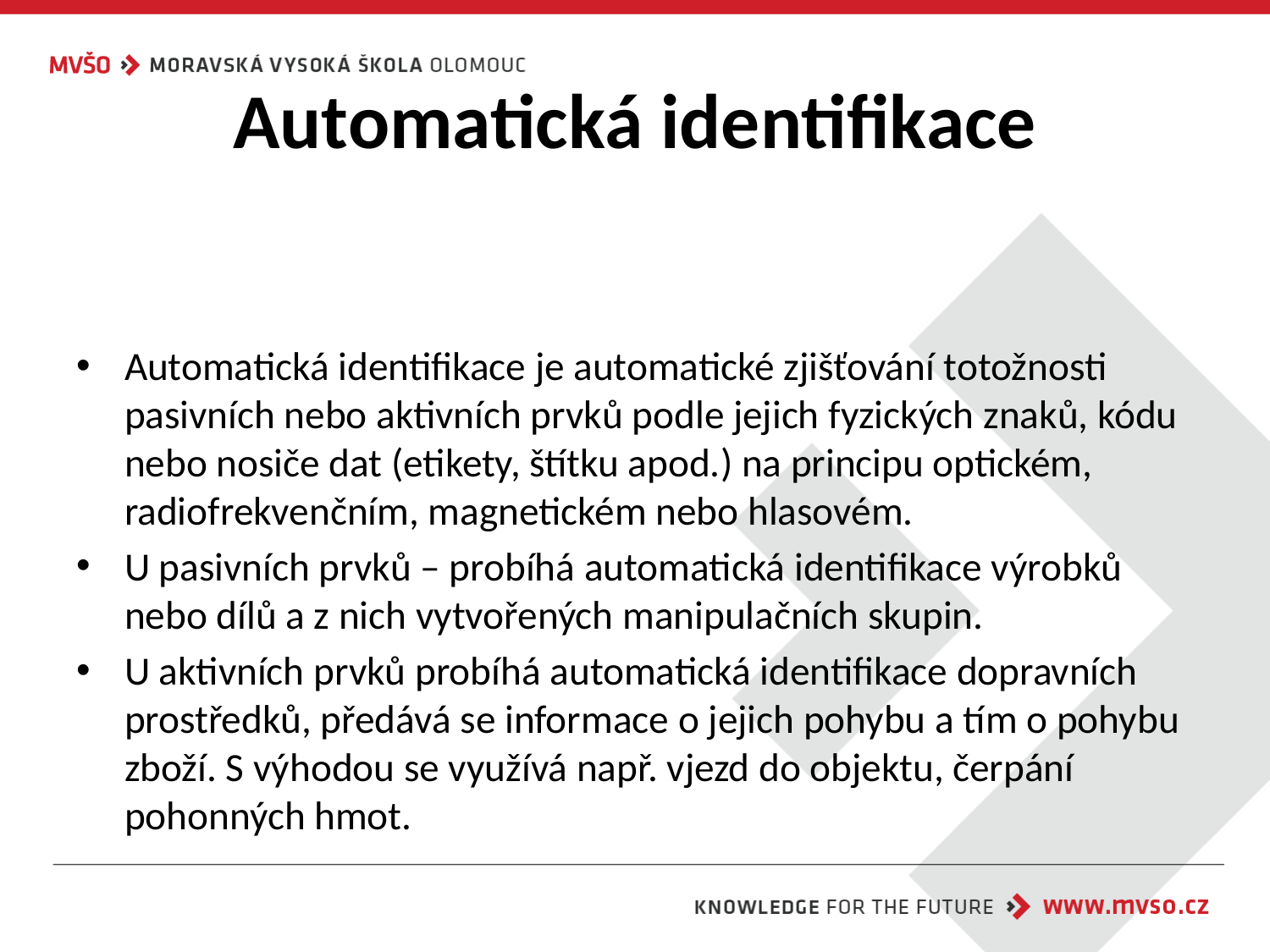

# Automatická identifikace

Automatická identifikace je automatické zjišťování totožnosti pasivních nebo aktivních prvků podle jejich fyzických znaků, kódu nebo nosiče dat (etikety, štítku apod.) na principu optickém, radiofrekvenčním, magnetickém nebo hlasovém.
U pasivních prvků – probíhá automatická identifikace výrobků nebo dílů a z nich vytvořených manipulačních skupin.
U aktivních prvků probíhá automatická identifikace dopravních prostředků, předává se informace o jejich pohybu a tím o pohybu zboží. S výhodou se využívá např. vjezd do objektu, čerpání pohonných hmot.